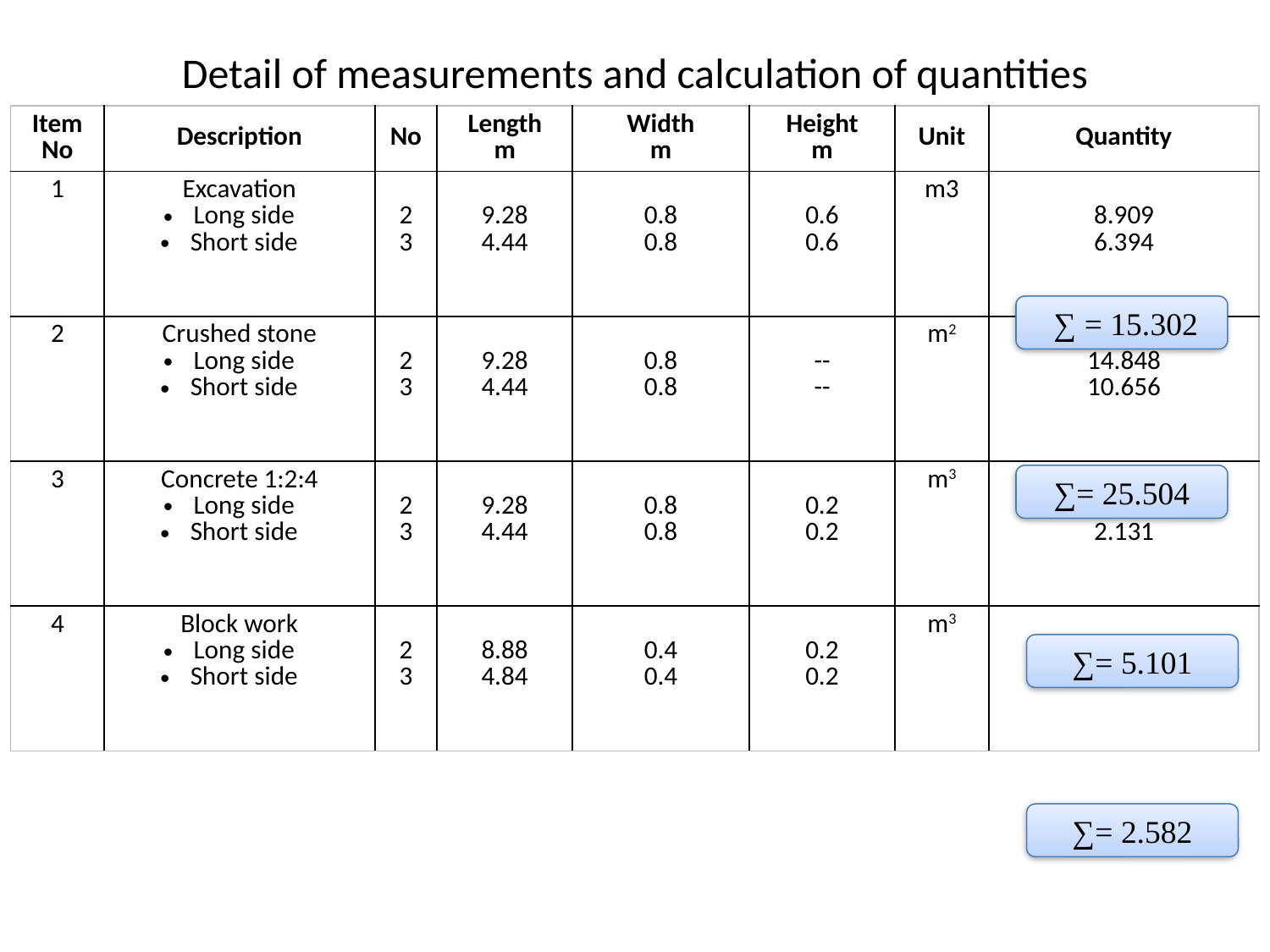

# Detail of measurements and calculation of quantities
| Item No | Description | No | Length m | Width m | Height m | Unit | Quantity |
| --- | --- | --- | --- | --- | --- | --- | --- |
| 1 | Excavation Long side Short side | 2 3 | 9.28 4.44 | 0.8 0.8 | 0.6 0.6 | m3 | 8.909 6.394 |
| 2 | Crushed stone Long side Short side | 2 3 | 9.28 4.44 | 0.8 0.8 | -- -- | m2 | 14.848 10.656 |
| 3 | Concrete 1:2:4 Long side Short side | 2 3 | 9.28 4.44 | 0.8 0.8 | 0.2 0.2 | m3 | 2.969 2.131 |
| 4 | Block work Long side Short side | 2 3 | 8.88 4.84 | 0.4 0.4 | 0.2 0.2 | m3 | 1.42 1.162 |
 ∑ = 15.302
∑= 25.504
∑= 5.101
∑= 2.582